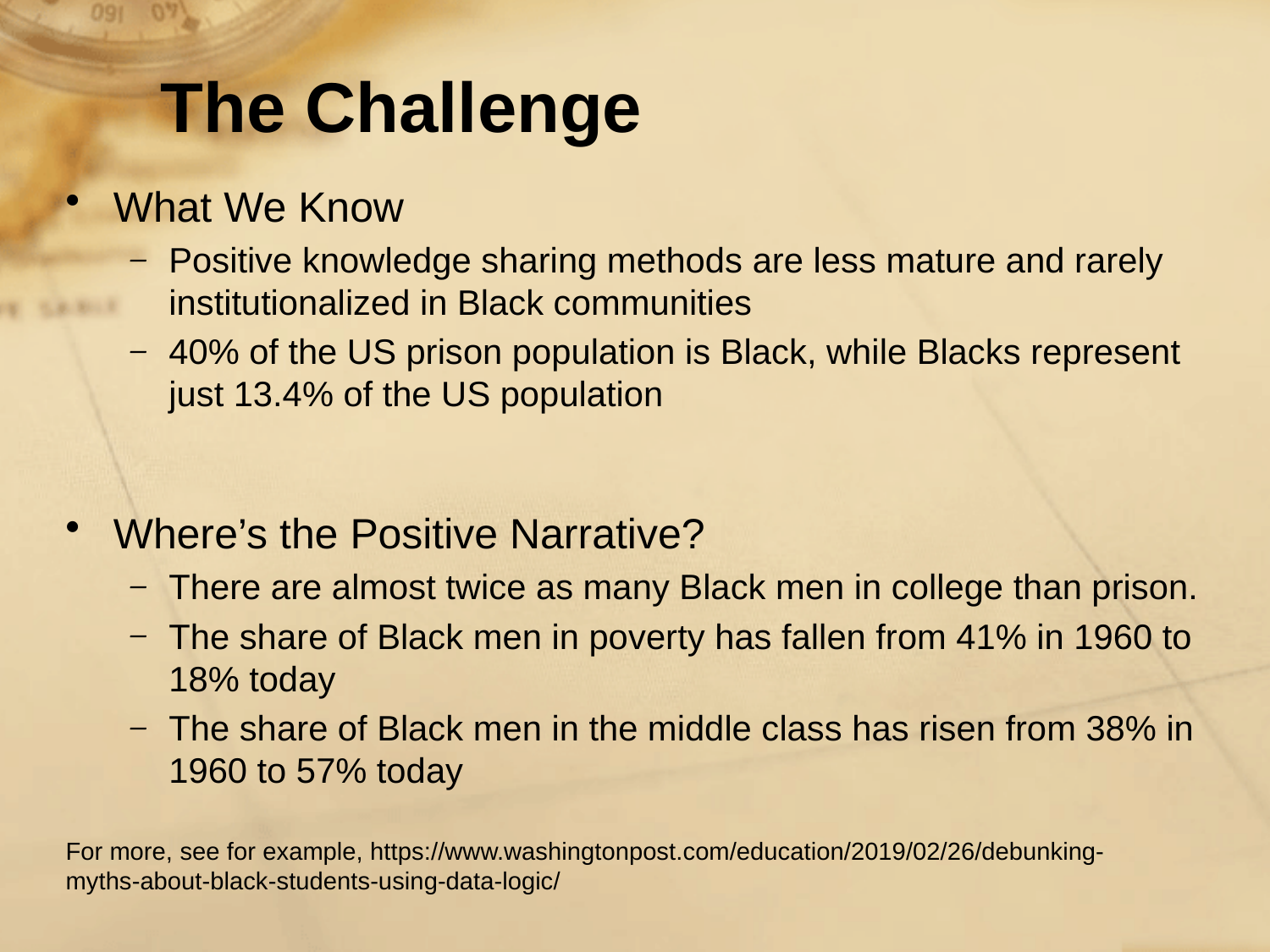

# The Challenge
What We Know
Positive knowledge sharing methods are less mature and rarely institutionalized in Black communities
40% of the US prison population is Black, while Blacks represent just 13.4% of the US population

Where’s the Positive Narrative?
There are almost twice as many Black men in college than prison.
The share of Black men in poverty has fallen from 41% in 1960 to 18% today
The share of Black men in the middle class has risen from 38% in 1960 to 57% today
For more, see for example, https://www.washingtonpost.com/education/2019/02/26/debunking-myths-about-black-students-using-data-logic/